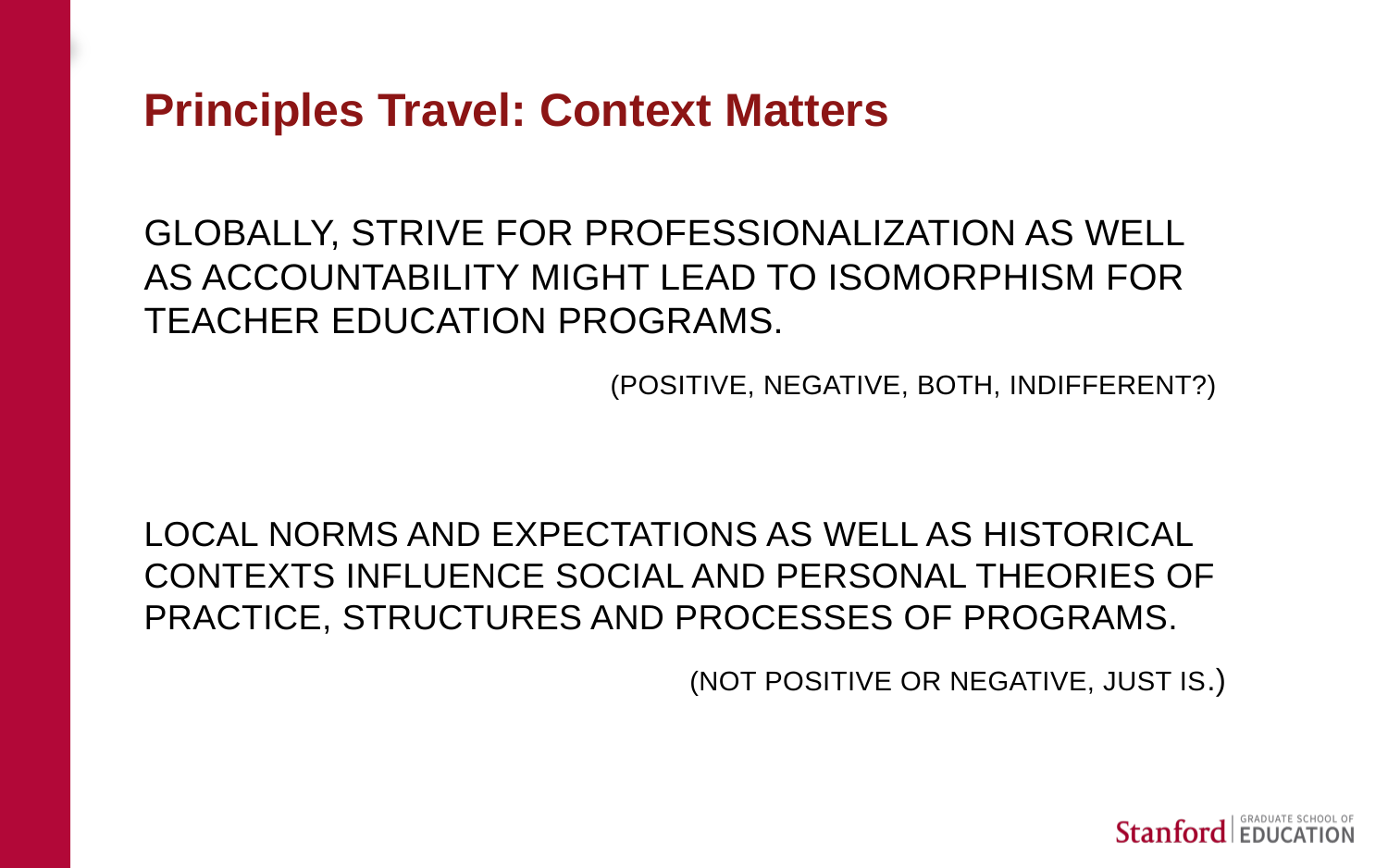

# Principles Travel: Context Matters
Globally, Strive for professionalization as well as accountability might lead to isomorphism for teacher education programs.
(positive, negative, both, indifferent?)

Local norms and expectations as well as historical contexts influence social and personal theories of practice, structures and processes of programs.
(not positive or negative, just is.)